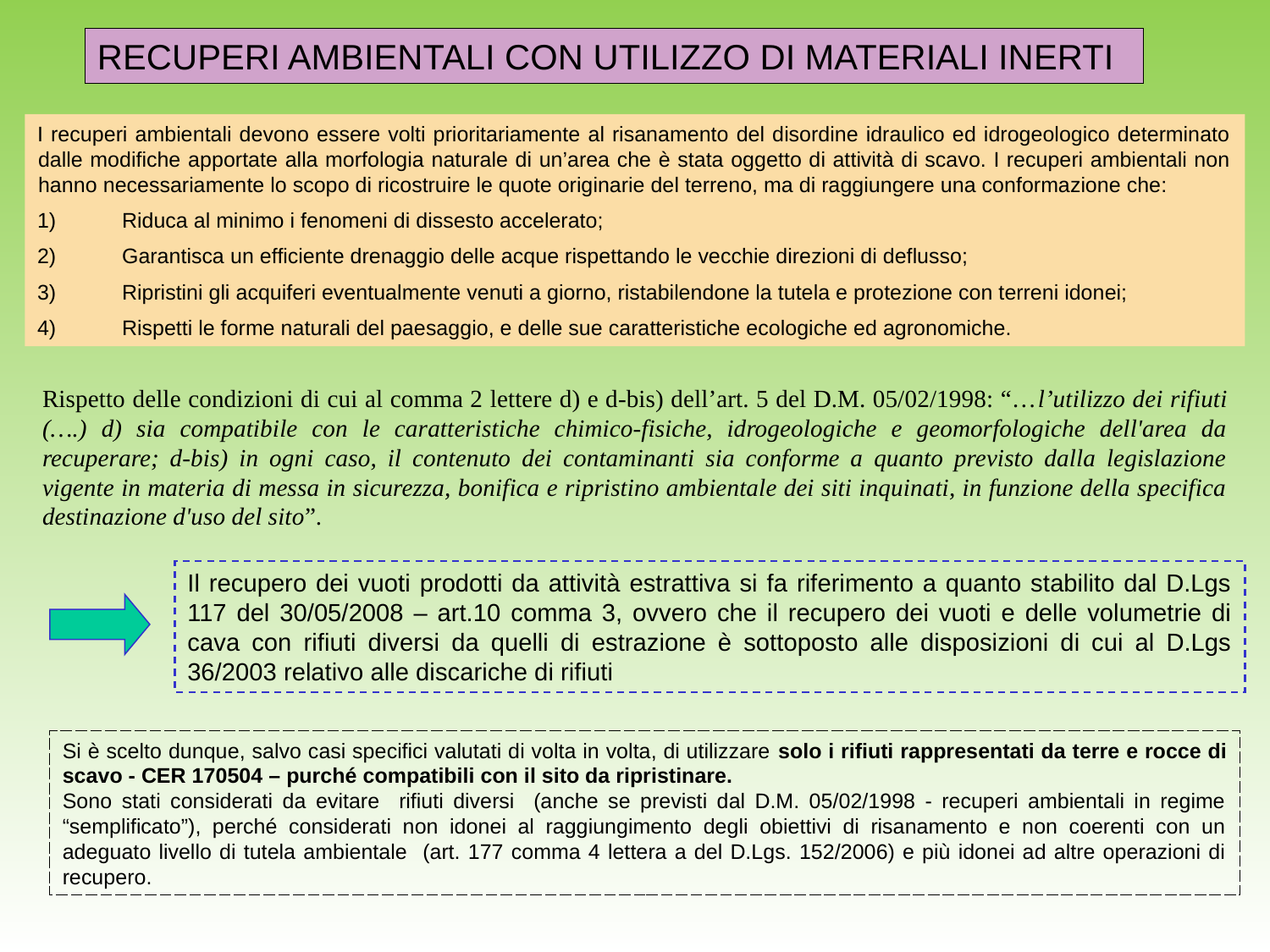

RECUPERI AMBIENTALI CON UTILIZZO DI MATERIALI INERTI
I recuperi ambientali devono essere volti prioritariamente al risanamento del disordine idraulico ed idrogeologico determinato dalle modifiche apportate alla morfologia naturale di un’area che è stata oggetto di attività di scavo. I recuperi ambientali non hanno necessariamente lo scopo di ricostruire le quote originarie del terreno, ma di raggiungere una conformazione che:
Riduca al minimo i fenomeni di dissesto accelerato;
Garantisca un efficiente drenaggio delle acque rispettando le vecchie direzioni di deflusso;
Ripristini gli acquiferi eventualmente venuti a giorno, ristabilendone la tutela e protezione con terreni idonei;
Rispetti le forme naturali del paesaggio, e delle sue caratteristiche ecologiche ed agronomiche.
Rispetto delle condizioni di cui al comma 2 lettere d) e d-bis) dell’art. 5 del D.M. 05/02/1998: “…l’utilizzo dei rifiuti (….) d) sia compatibile con le caratteristiche chimico-fisiche, idrogeologiche e geomorfologiche dell'area da recuperare; d-bis) in ogni caso, il contenuto dei contaminanti sia conforme a quanto previsto dalla legislazione vigente in materia di messa in sicurezza, bonifica e ripristino ambientale dei siti inquinati, in funzione della specifica destinazione d'uso del sito”.
Il recupero dei vuoti prodotti da attività estrattiva si fa riferimento a quanto stabilito dal D.Lgs 117 del 30/05/2008 – art.10 comma 3, ovvero che il recupero dei vuoti e delle volumetrie di cava con rifiuti diversi da quelli di estrazione è sottoposto alle disposizioni di cui al D.Lgs 36/2003 relativo alle discariche di rifiuti

Si è scelto dunque, salvo casi specifici valutati di volta in volta, di utilizzare solo i rifiuti rappresentati da terre e rocce di scavo - CER 170504 – purché compatibili con il sito da ripristinare.
Sono stati considerati da evitare  rifiuti diversi  (anche se previsti dal D.M. 05/02/1998 - recuperi ambientali in regime “semplificato”), perché considerati non idonei al raggiungimento degli obiettivi di risanamento e non coerenti con un adeguato livello di tutela ambientale  (art. 177 comma 4 lettera a del D.Lgs. 152/2006) e più idonei ad altre operazioni di recupero.